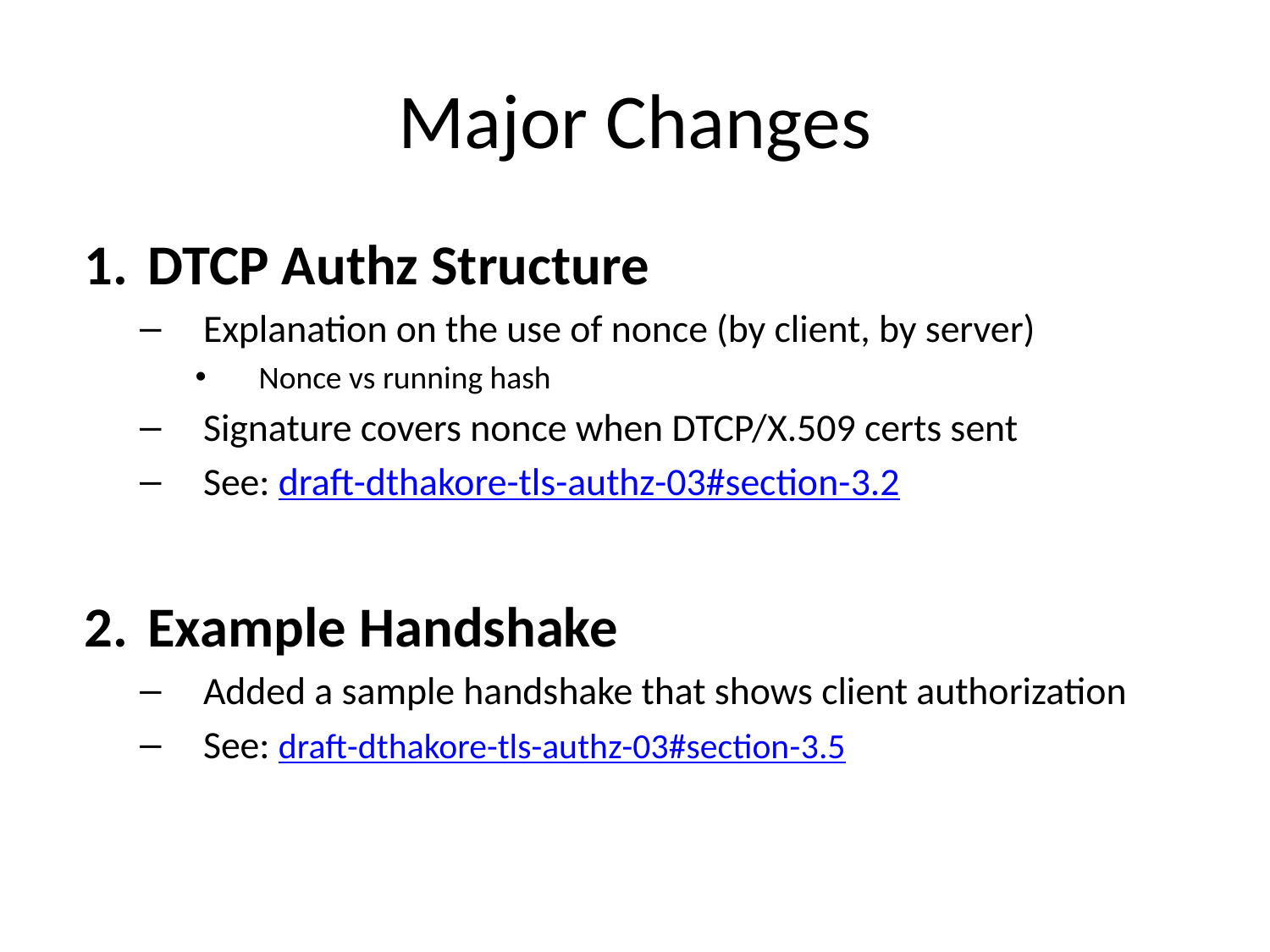

# Major Changes
DTCP Authz Structure
Explanation on the use of nonce (by client, by server)
Nonce vs running hash
Signature covers nonce when DTCP/X.509 certs sent
See: draft-dthakore-tls-authz-03#section-3.2

Example Handshake
Added a sample handshake that shows client authorization
See: draft-dthakore-tls-authz-03#section-3.5